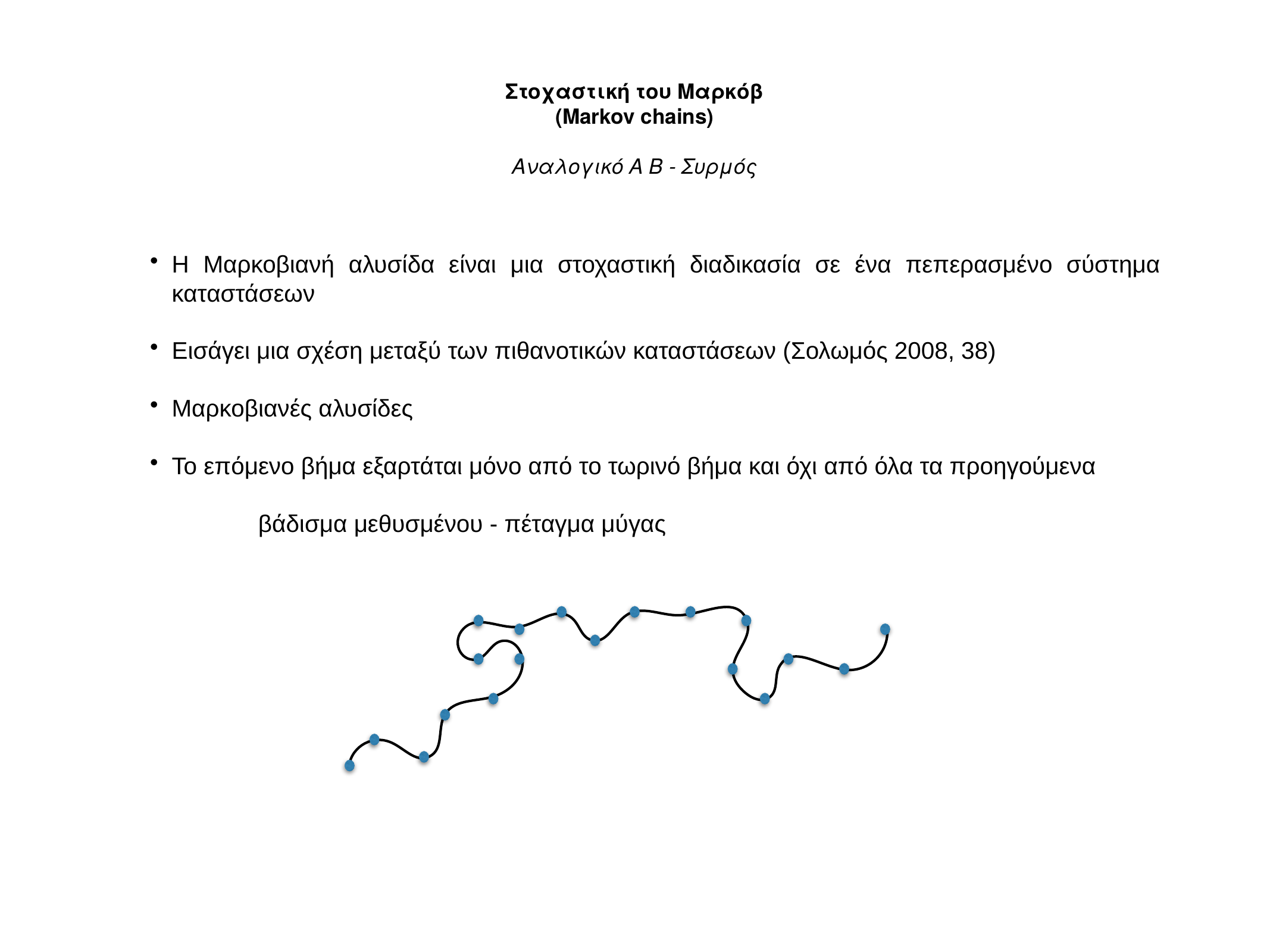

# Στοχαστική του Μαρκόβ
(Markov chains)

Αναλογικό Α Β - Συρμός
Η Μαρκοβιανή αλυσίδα είναι μια στοχαστική διαδικασία σε ένα πεπερασμένο σύστημα καταστάσεων

Εισάγει μια σχέση μεταξύ των πιθανοτικών καταστάσεων (Σολωμός 2008, 38)

Μαρκοβιανές αλυσίδες

Το επόμενο βήμα εξαρτάται μόνο από το τωρινό βήμα και όχι από όλα τα προηγούμενα

βάδισμα μεθυσμένου - πέταγμα μύγας